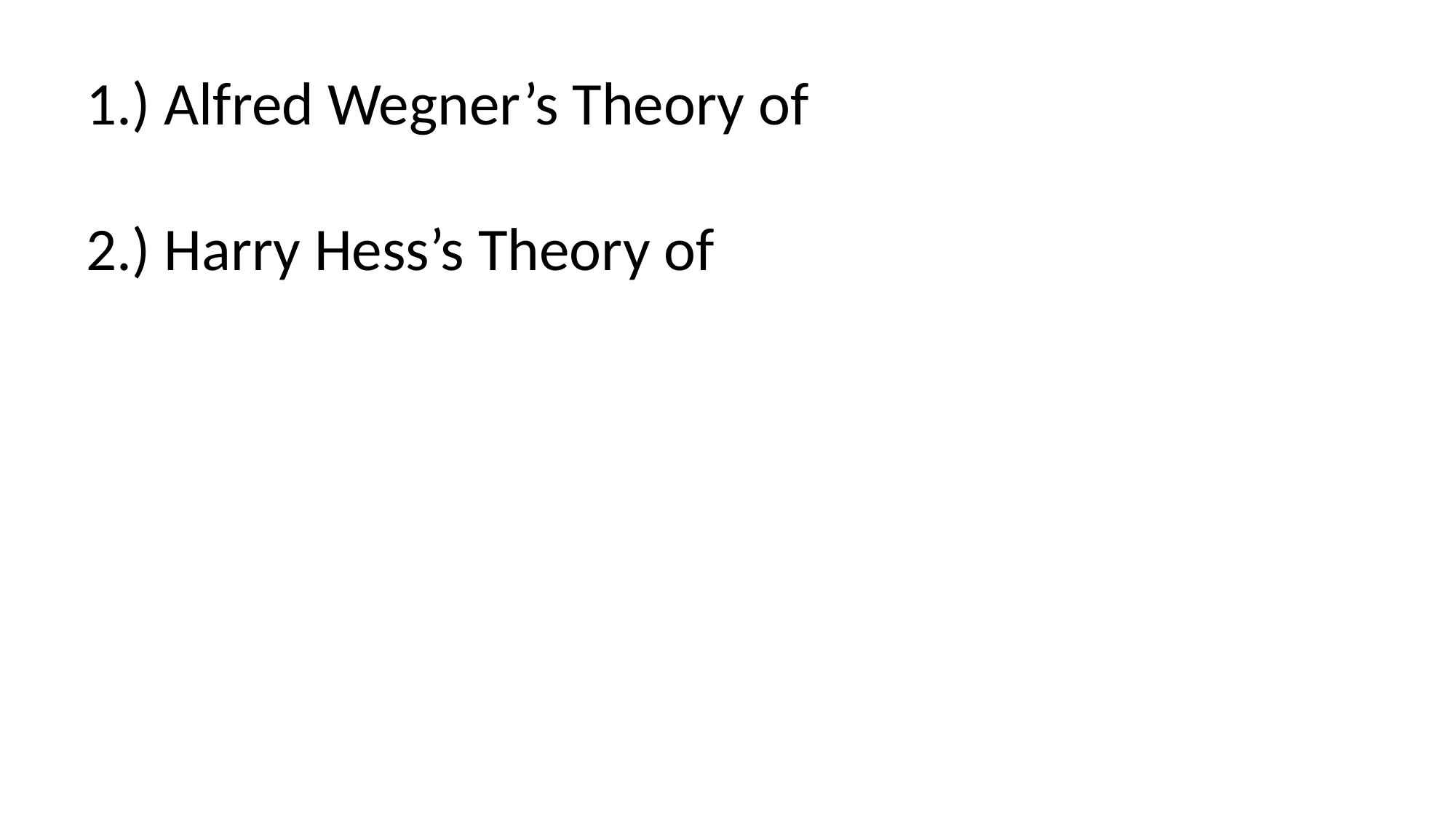

1.) Alfred Wegner’s Theory of

2.) Harry Hess’s Theory of